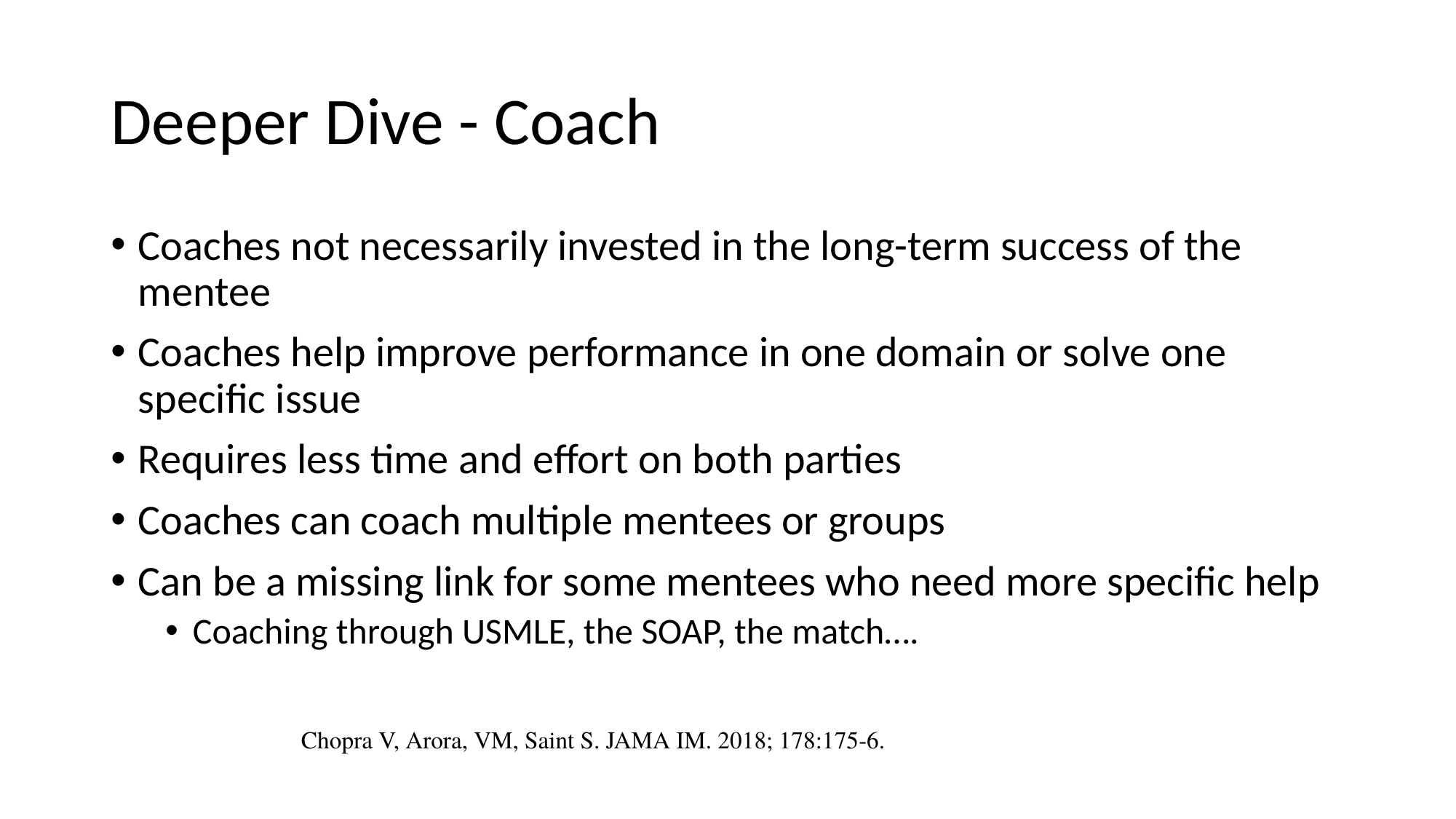

# Deeper Dive - Coach
Coaches not necessarily invested in the long-term success of the mentee
Coaches help improve performance in one domain or solve one specific issue
Requires less time and effort on both parties
Coaches can coach multiple mentees or groups
Can be a missing link for some mentees who need more specific help
Coaching through USMLE, the SOAP, the match….
Chopra V, Arora, VM, Saint S. JAMA IM. 2018; 178:175-6.